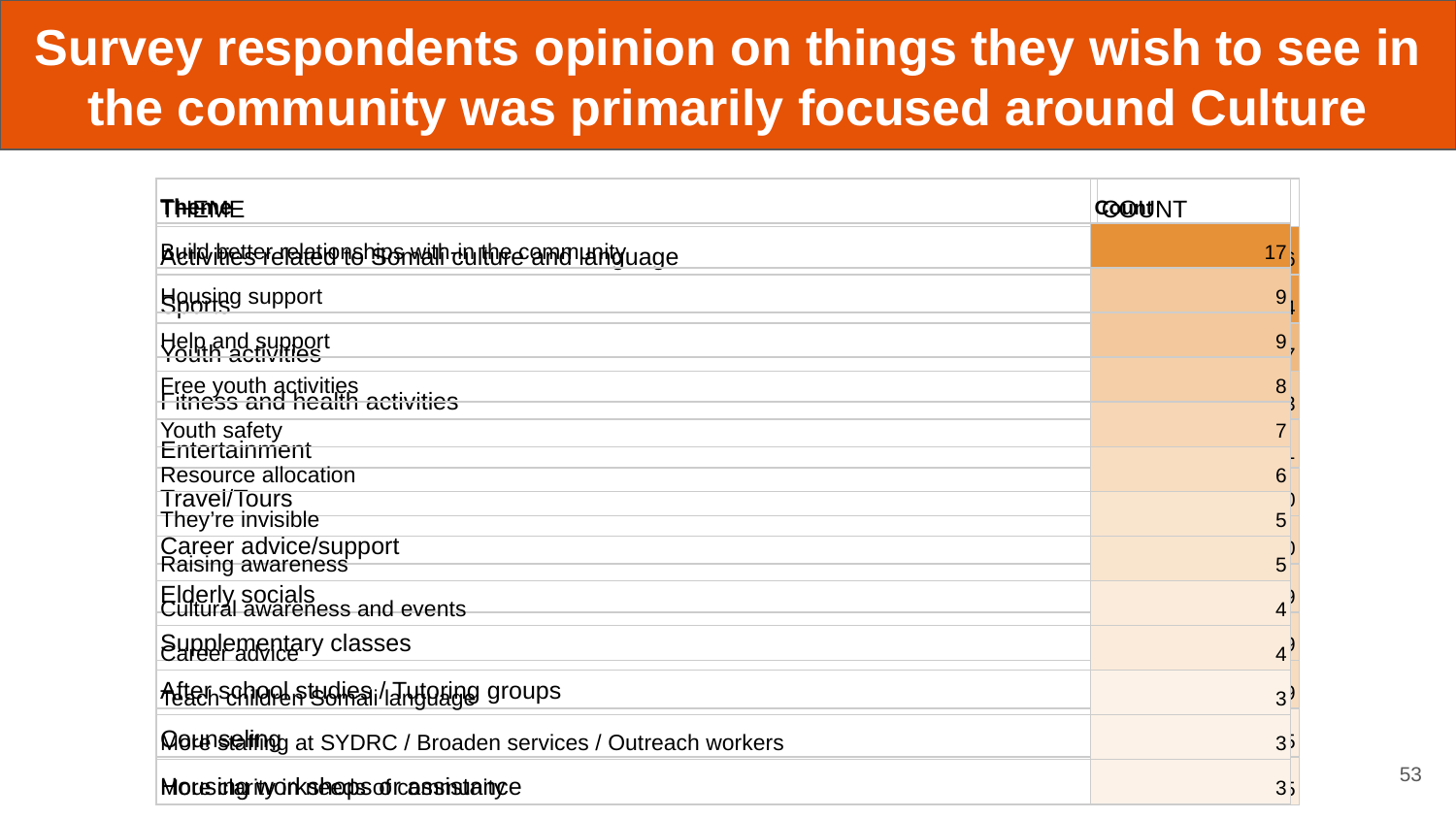

Survey respondents opinion on things they wish to see in the community was primarily focused around Culture
| THEME | COUNT |
| --- | --- |
| Activities related to Somali culture and language | 26 |
| Sports | 24 |
| Youth activities | 17 |
| Fitness and health activities | 13 |
| Entertainment | 11 |
| Travel/Tours | 10 |
| Career advice/support | 10 |
| Elderly socials | 9 |
| Supplementary classes | 9 |
| After school studies / Tutoring groups | 9 |
| Counseling | 5 |
| Housing workshops or assistance | 5 |
| Theme | Count |
| --- | --- |
| Build better relationships with-in the community | 17 |
| Housing support | 9 |
| Help and support | 9 |
| Free youth activities | 8 |
| Youth safety | 7 |
| Resource allocation | 6 |
| They’re invisible | 5 |
| Raising awareness | 5 |
| Cultural awareness and events | 4 |
| Career advice | 4 |
| Teach children Somali language | 3 |
| More staffing at SYDRC / Broaden services / Outreach workers | 3 |
| More clarity in needs of community | 3 |
53